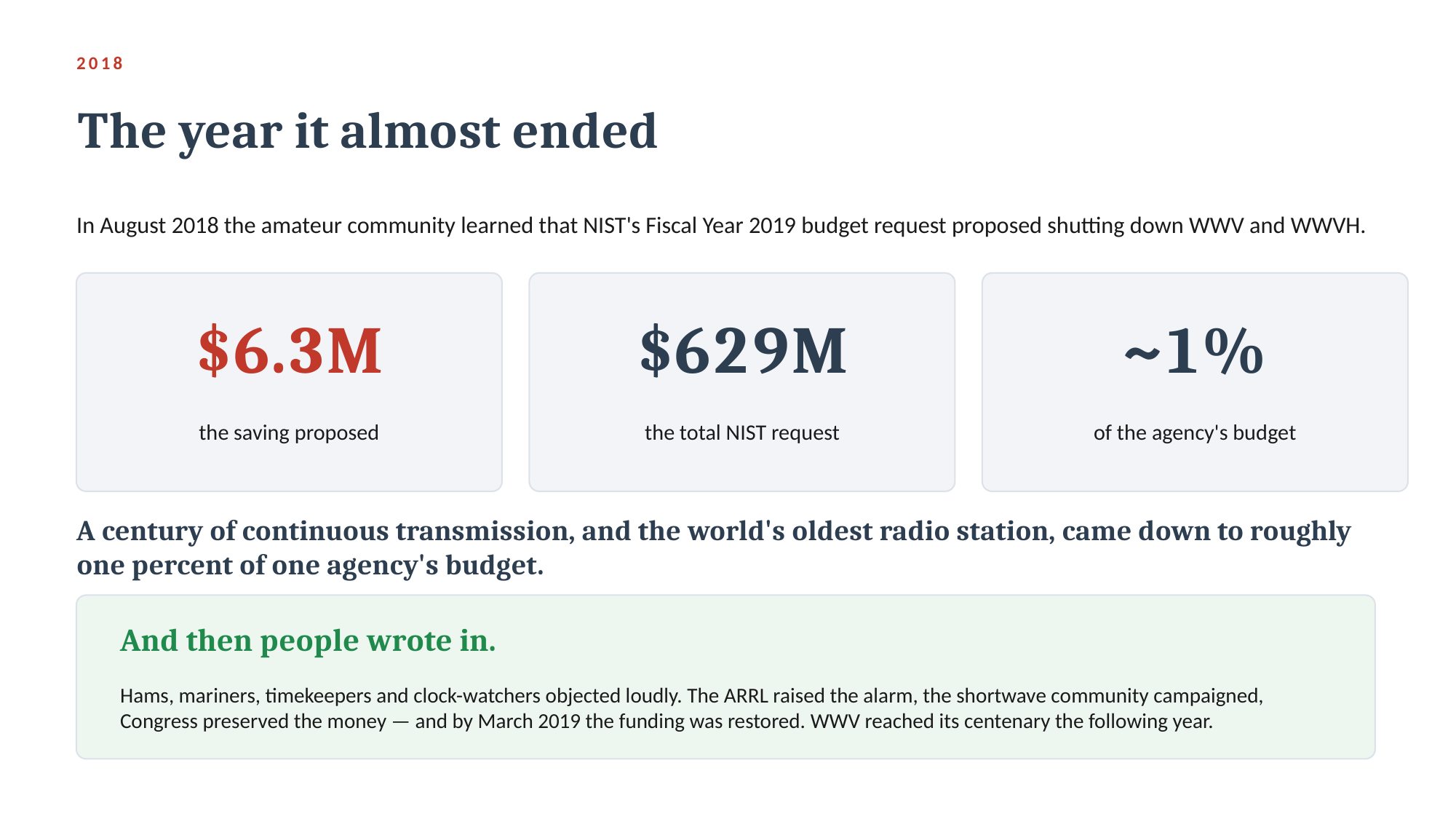

2018
The year it almost ended
In August 2018 the amateur community learned that NIST's Fiscal Year 2019 budget request proposed shutting down WWV and WWVH.

$6.3M
$629M
~1%
the saving proposed
the total NIST request
of the agency's budget
A century of continuous transmission, and the world's oldest radio station, came down to roughly one percent of one agency's budget.

And then people wrote in.
Hams, mariners, timekeepers and clock-watchers objected loudly. The ARRL raised the alarm, the shortwave community campaigned, Congress preserved the money — and by March 2019 the funding was restored. WWV reached its centenary the following year.